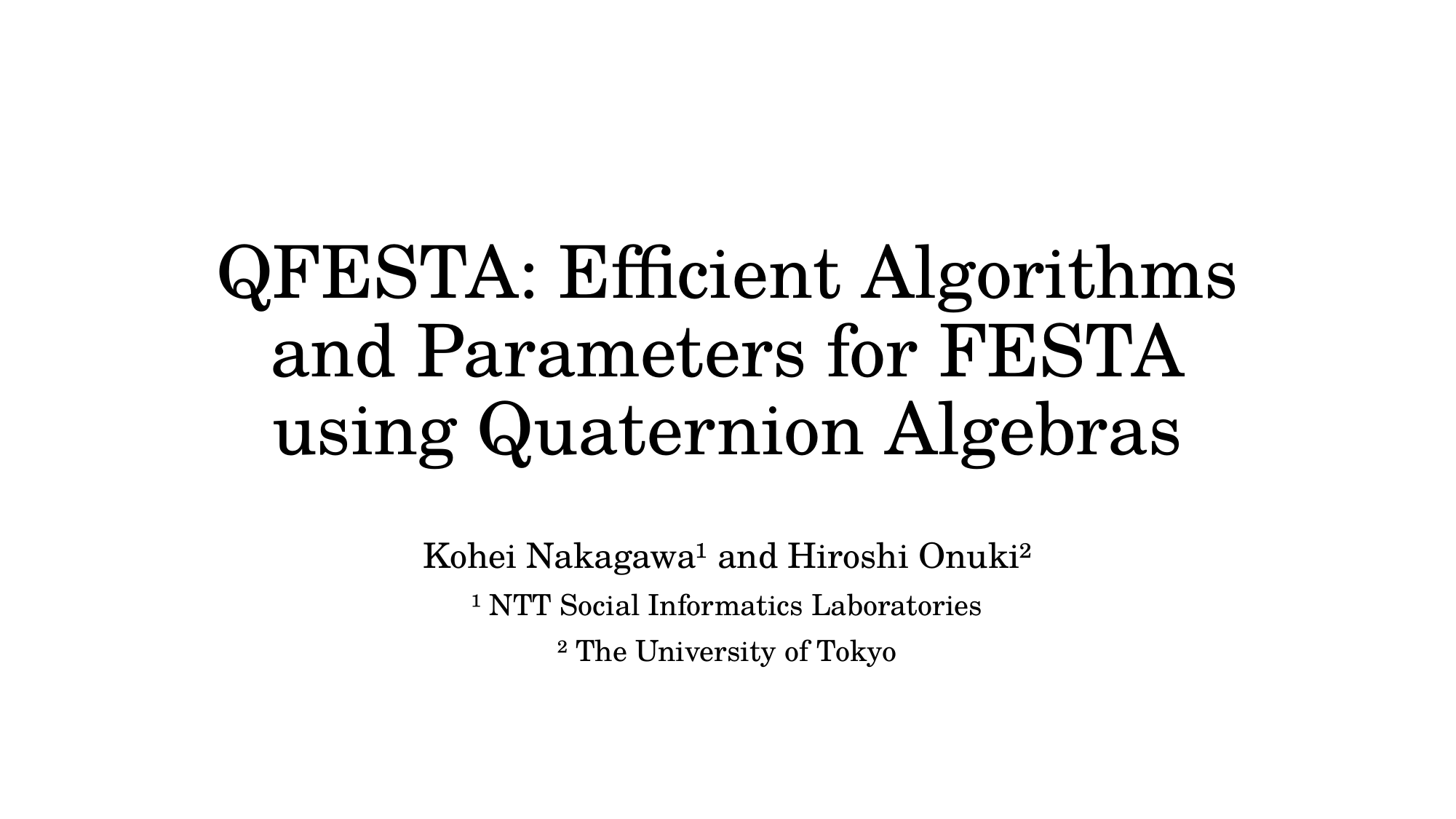

# QFESTA: Efficient Algorithms and Parameters for FESTA using Quaternion Algebras

Kohei Nakagawa¹ and Hiroshi Onuki²
¹ NTT Social Informatics Laboratories
² The University of Tokyo